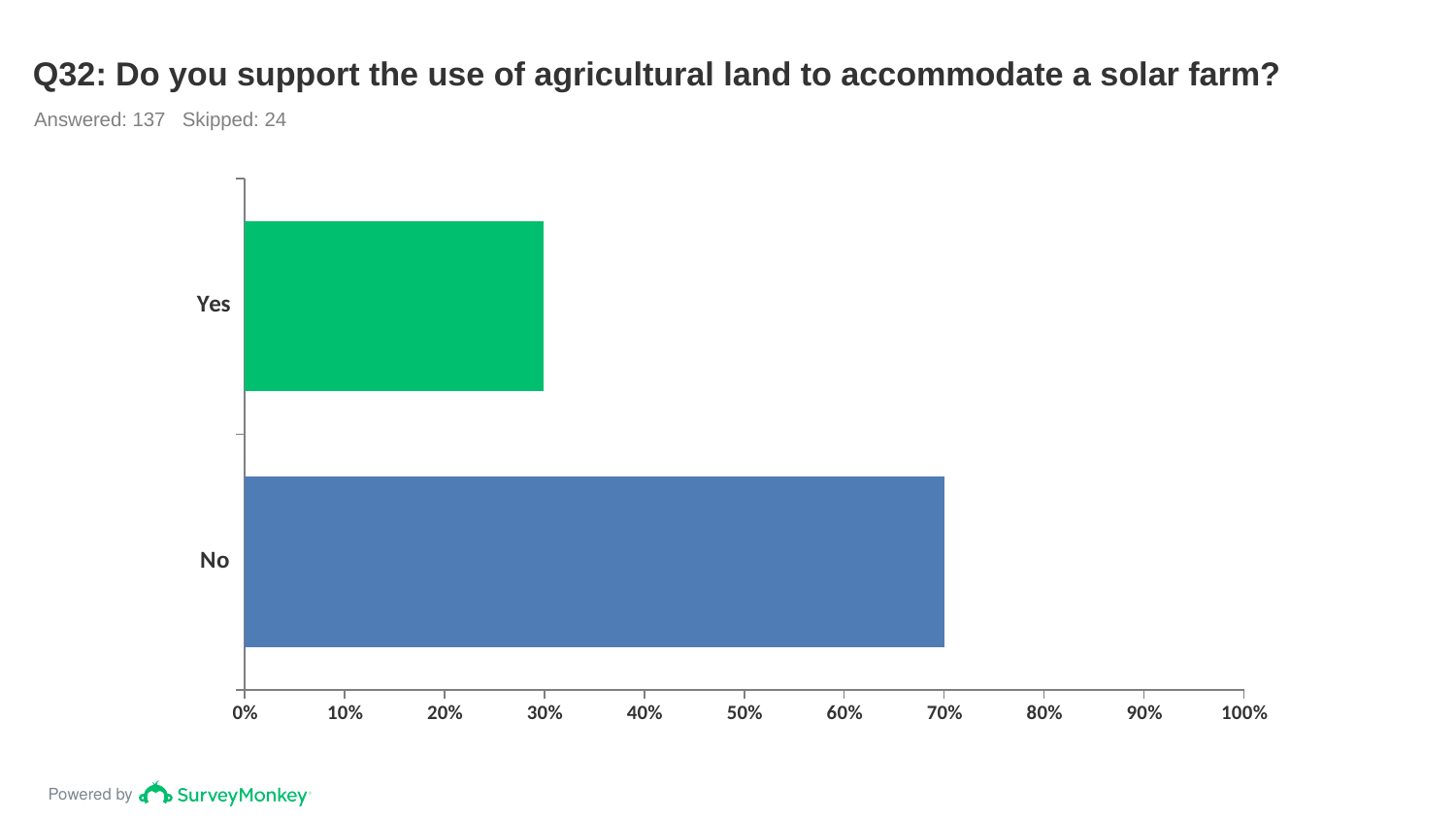

# Q32: Do you support the use of agricultural land to accommodate a solar farm?
Answered: 137   Skipped: 24

### Chart

| Category |   |
|---|---|
| Yes | 0.2993 |
| No | 0.7007 |